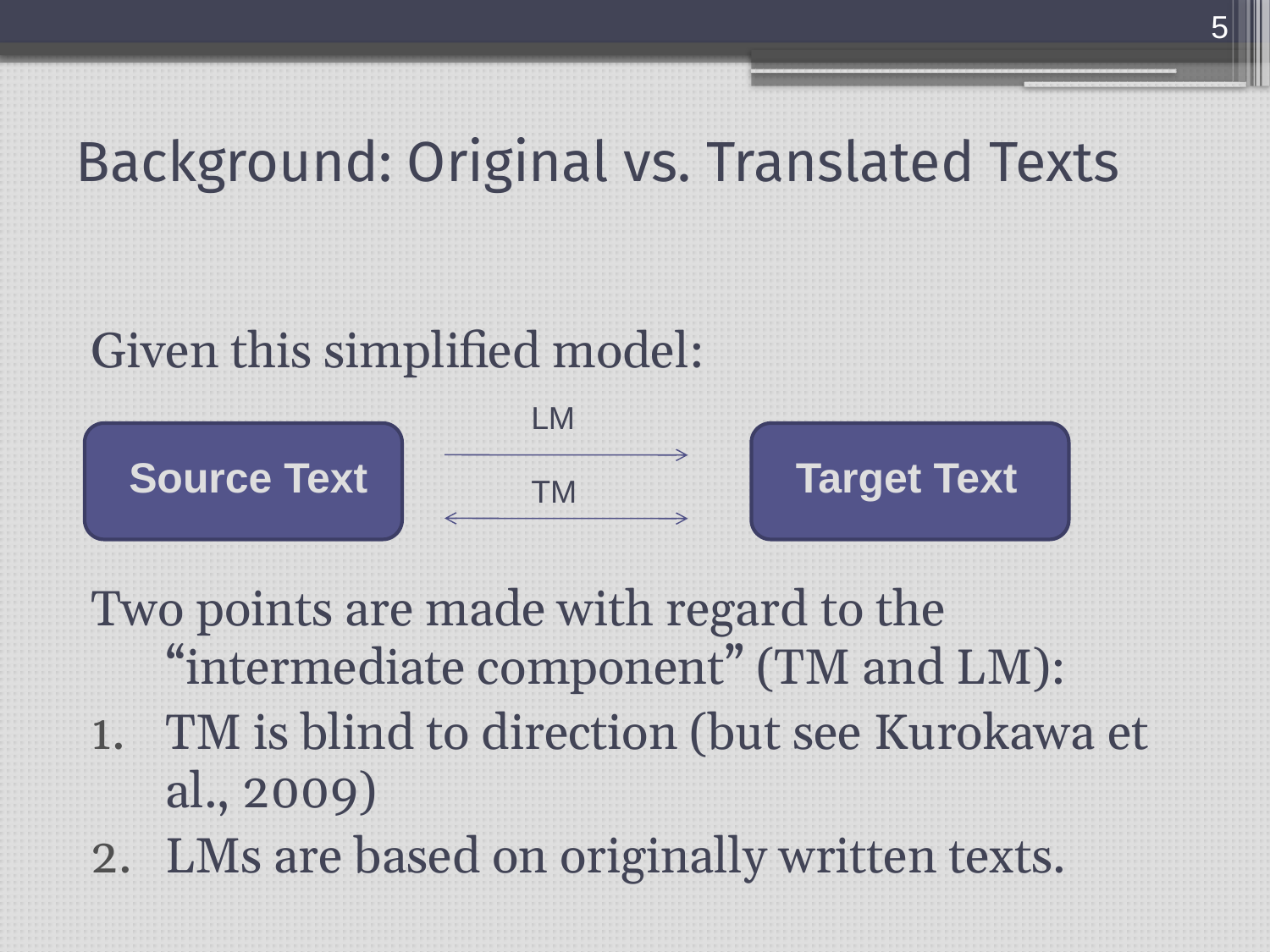

5
# Background: Original vs. Translated Texts
Given this simplified model:

Two points are made with regard to the “intermediate component” (TM and LM):
TM is blind to direction (but see Kurokawa et al., 2009)
LMs are based on originally written texts.
LM

Source Text
Target Text
TM